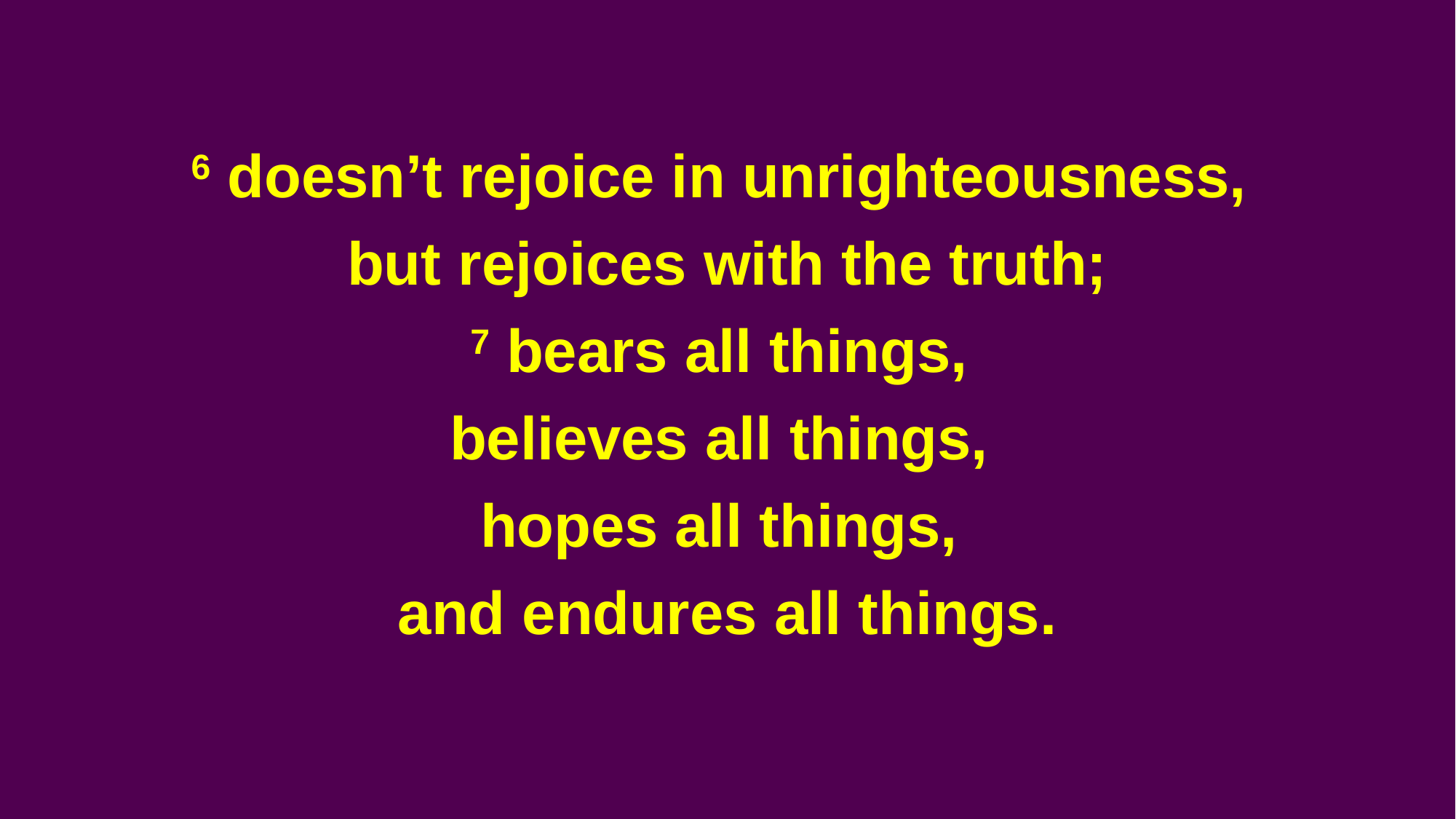

6 doesn’t rejoice in unrighteousness,
but rejoices with the truth;
7 bears all things,
believes all things,
hopes all things,
and endures all things.